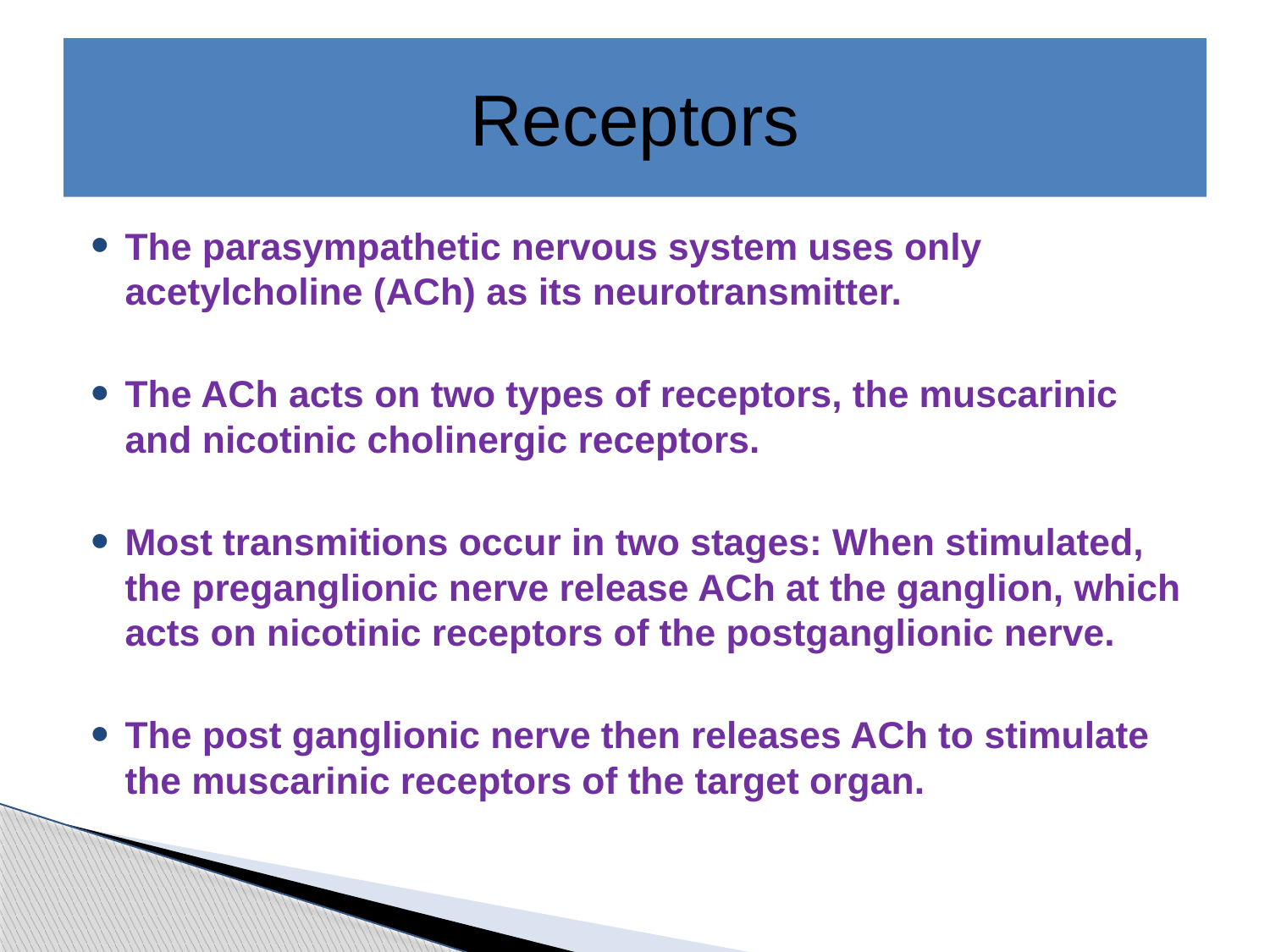

# Receptors
The parasympathetic nervous system uses only acetylcholine (ACh) as its neurotransmitter.

The ACh acts on two types of receptors, the muscarinic and nicotinic cholinergic receptors.

Most transmitions occur in two stages: When stimulated, the preganglionic nerve release ACh at the ganglion, which acts on nicotinic receptors of the postganglionic nerve.

The post ganglionic nerve then releases ACh to stimulate the muscarinic receptors of the target organ.